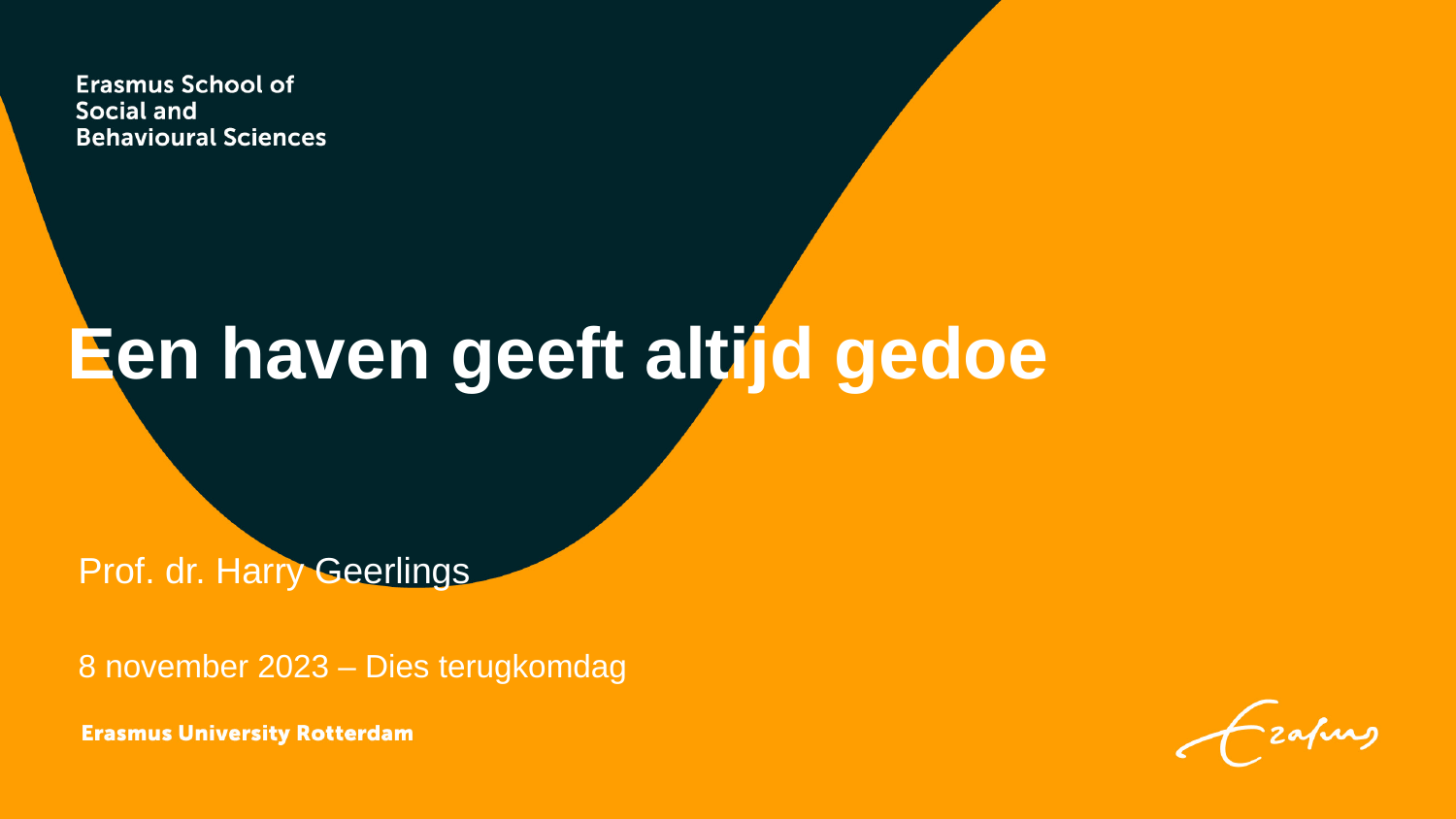

# Een haven geeft altijd gedoe

Prof. dr. Harry Geerlings

8 november 2023 – Dies terugkomdag